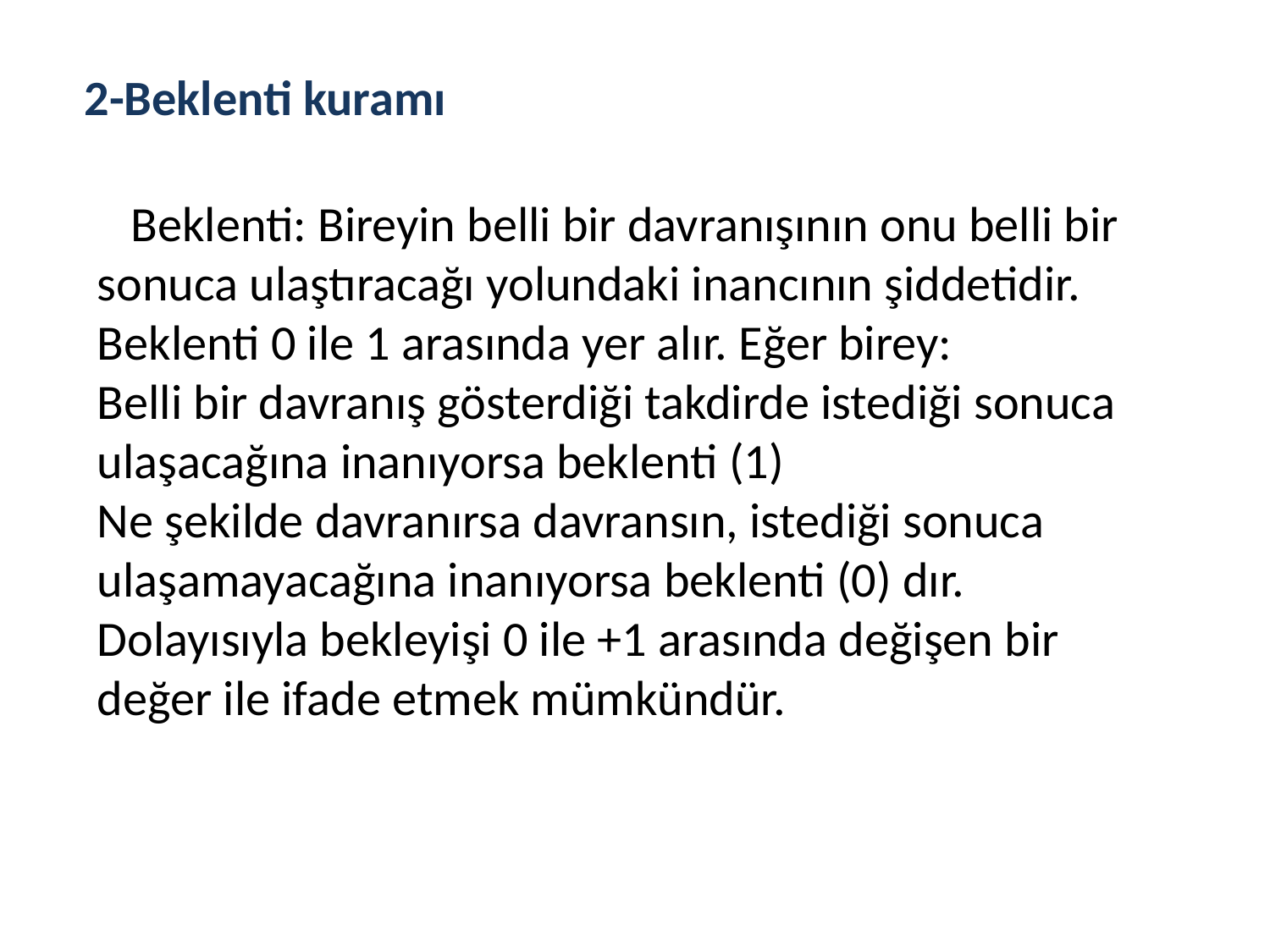

2-Beklenti kuramı
   Beklenti: Bireyin belli bir davranışının onu belli bir sonuca ulaştıracağı yolundaki inancının şiddetidir. Beklenti 0 ile 1 arasında yer alır. Eğer birey:
Belli bir davranış gösterdiği takdirde istediği sonuca ulaşacağına inanıyorsa beklenti (1)
Ne şekilde davranırsa davransın, istediği sonuca ulaşamayacağına inanıyorsa beklenti (0) dır.
Dolayısıyla bekleyişi 0 ile +1 arasında değişen bir değer ile ifade etmek mümkündür.